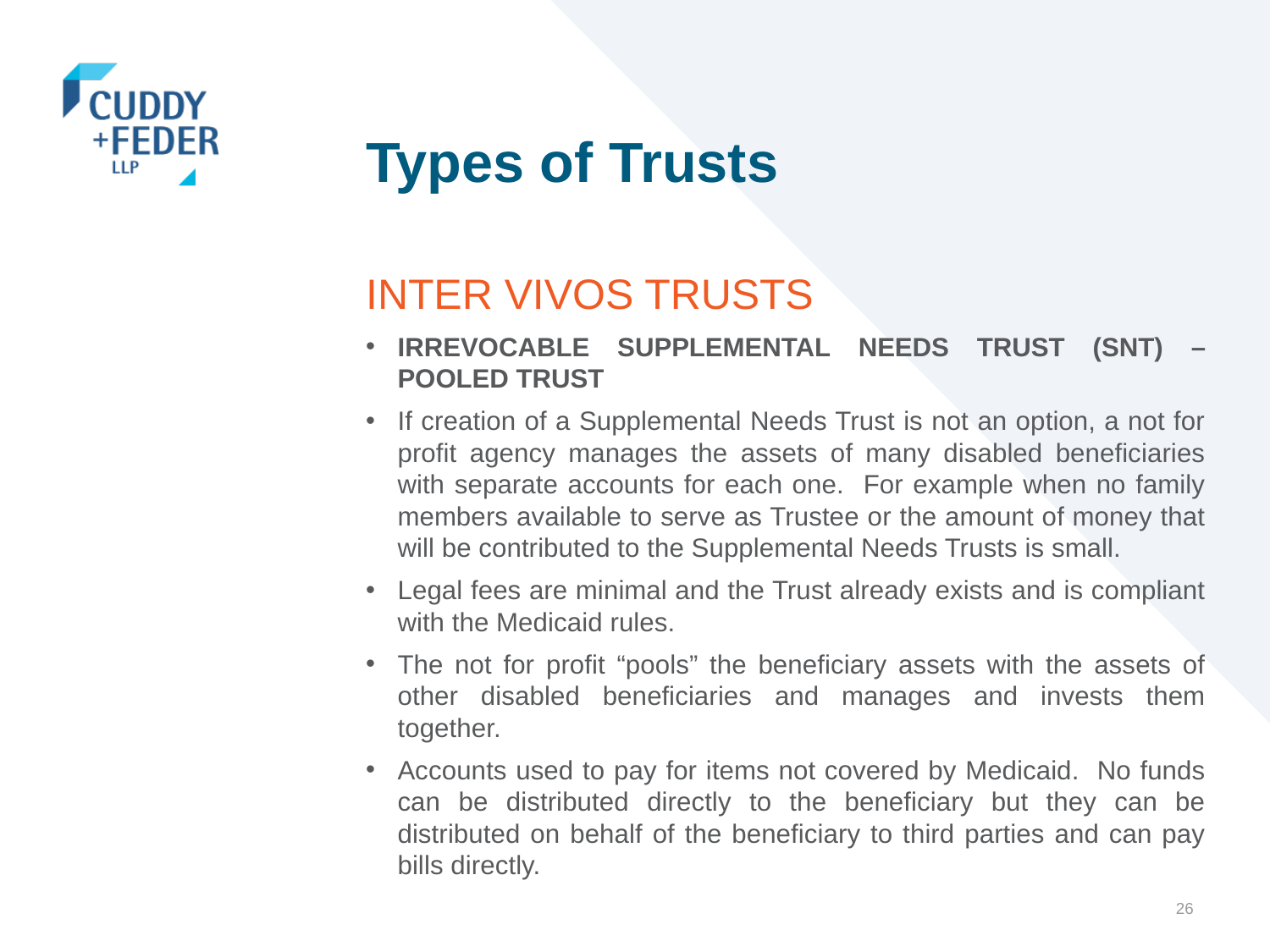

# Types of Trusts
INTER VIVOS TRUSTS
IRREVOCABLE SUPPLEMENTAL NEEDS TRUST (SNT) – POOLED TRUST
If creation of a Supplemental Needs Trust is not an option, a not for profit agency manages the assets of many disabled beneficiaries with separate accounts for each one.  For example when no family members available to serve as Trustee or the amount of money that will be contributed to the Supplemental Needs Trusts is small.
Legal fees are minimal and the Trust already exists and is compliant with the Medicaid rules.
The not for profit “pools” the beneficiary assets with the assets of other disabled beneficiaries and manages and invests them together.
Accounts used to pay for items not covered by Medicaid.  No funds can be distributed directly to the beneficiary but they can be distributed on behalf of the beneficiary to third parties and can pay bills directly.
26